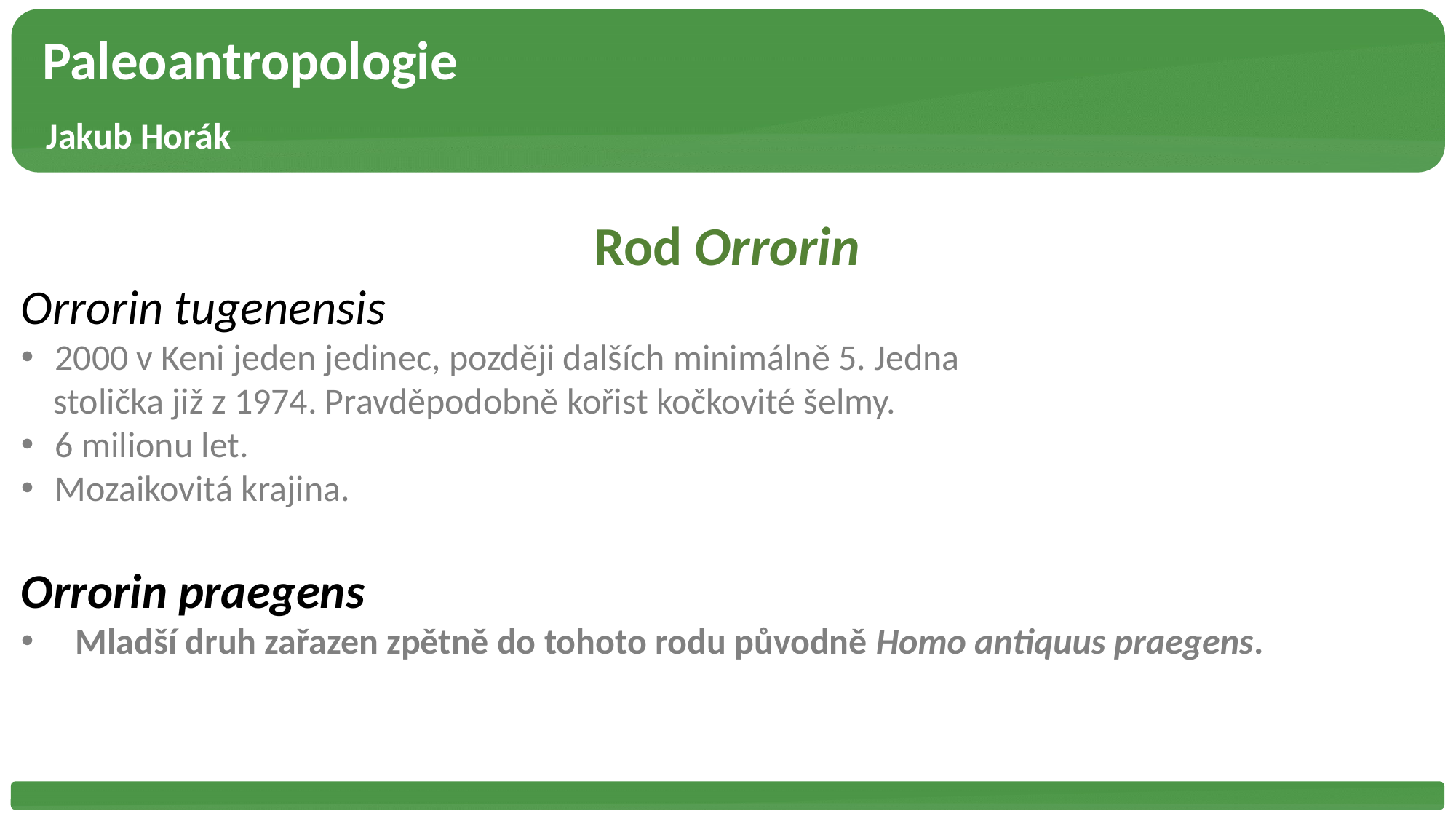

Paleoantropologie
  Jakub Horák
Rod Orrorin
Orrorin tugenensis
2000 v Keni jeden jedinec, později dalších minimálně 5. Jedna
    stolička již z 1974. Pravděpodobně kořist kočkovité šelmy.
6 milionu let.
Mozaikovitá krajina.

Orrorin praegens
Mladší druh zařazen zpětně do tohoto rodu původně Homo antiquus praegens.